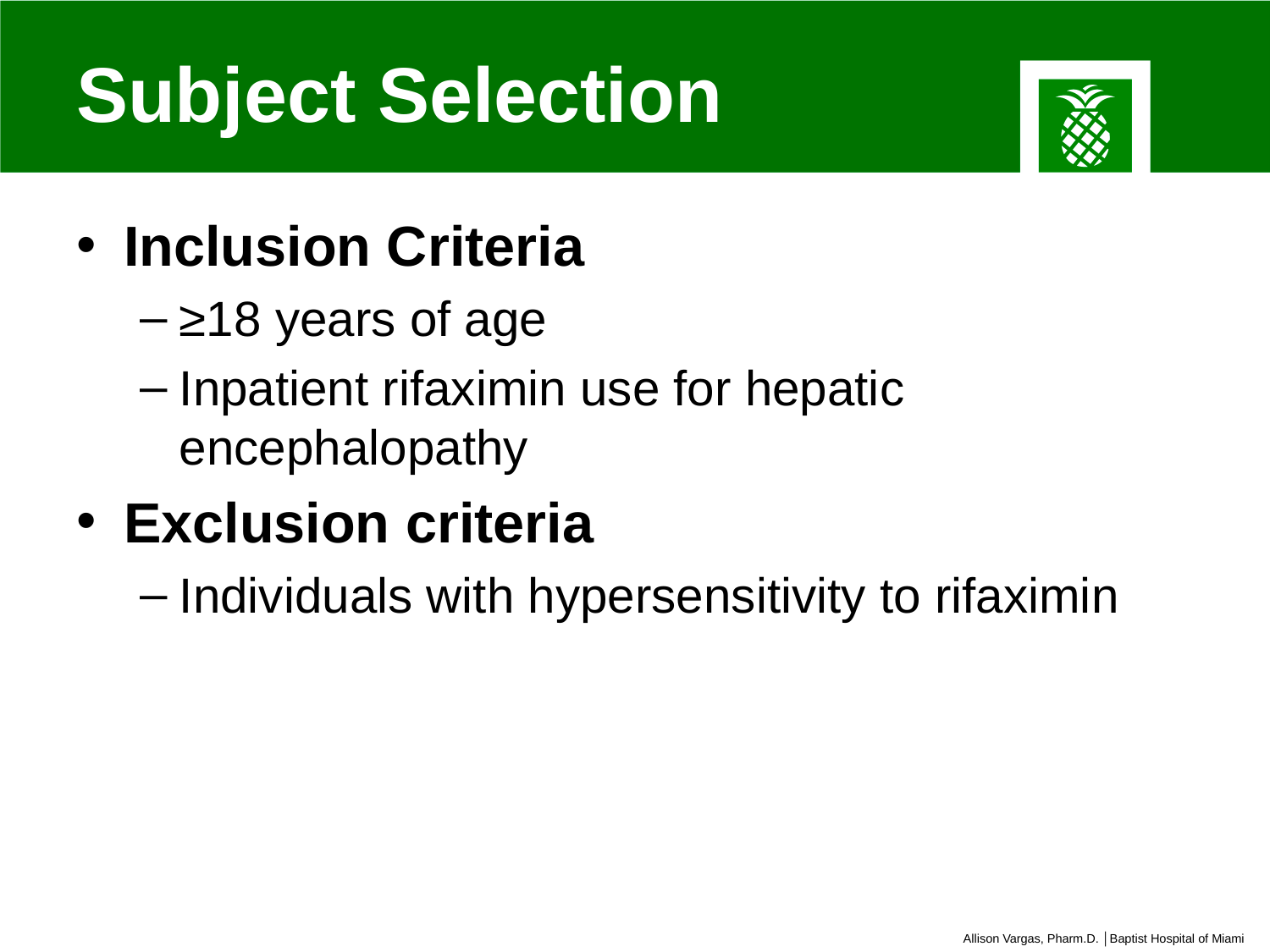

# Subject Selection
Inclusion Criteria
≥18 years of age
Inpatient rifaximin use for hepatic encephalopathy
Exclusion criteria
Individuals with hypersensitivity to rifaximin
Allison Vargas, Pharm.D. │Baptist Hospital of Miami